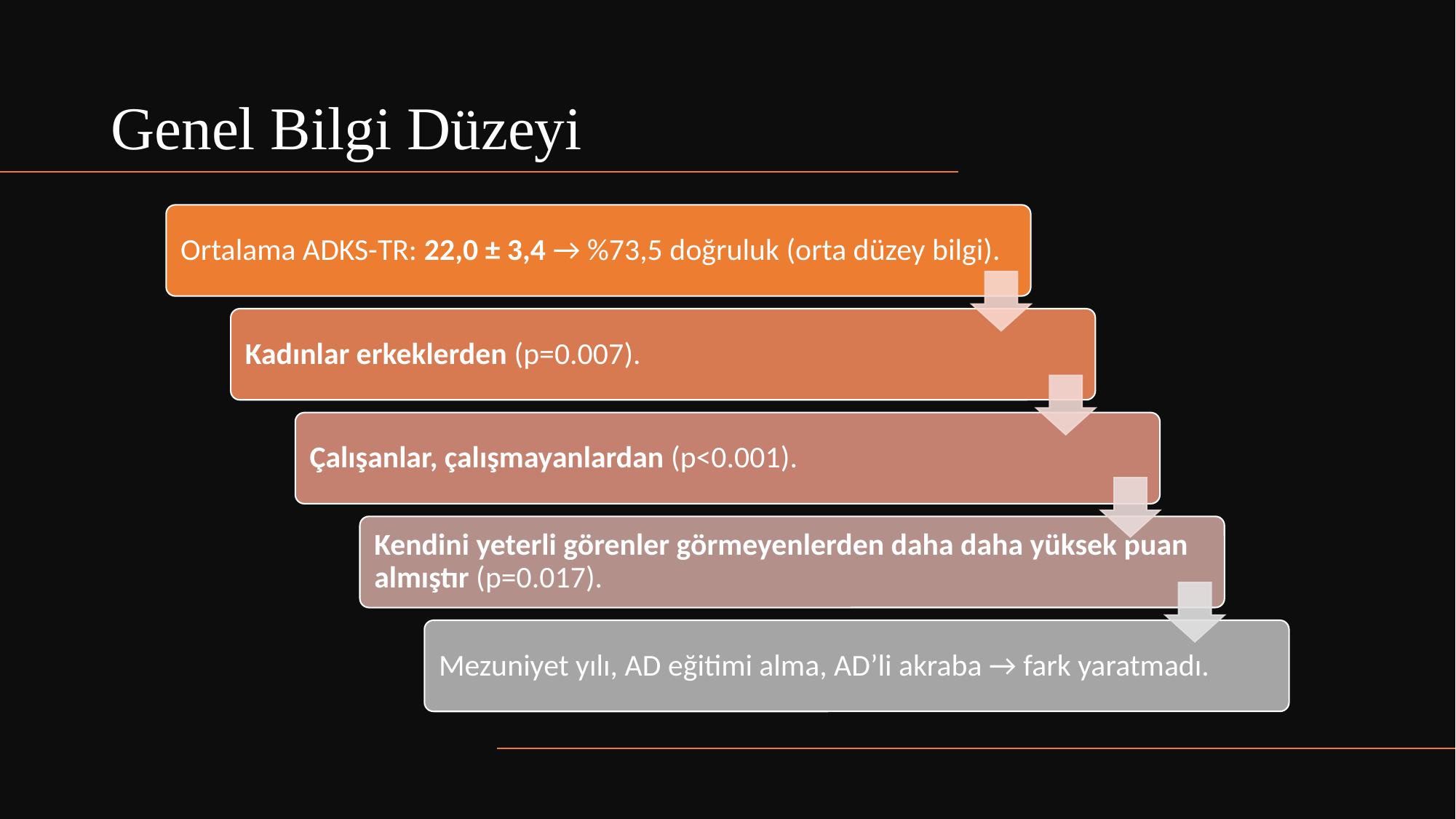

# Genel Bilgi Düzeyi
Ortalama ADKS-TR: 22,0 ± 3,4 → %73,5 doğruluk (orta düzey bilgi).
Kadınlar erkeklerden (p=0.007).
Çalışanlar, çalışmayanlardan (p<0.001).
Kendini yeterli görenler görmeyenlerden daha daha yüksek puan almıştır (p=0.017).
Mezuniyet yılı, AD eğitimi alma, AD’li akraba → fark yaratmadı.